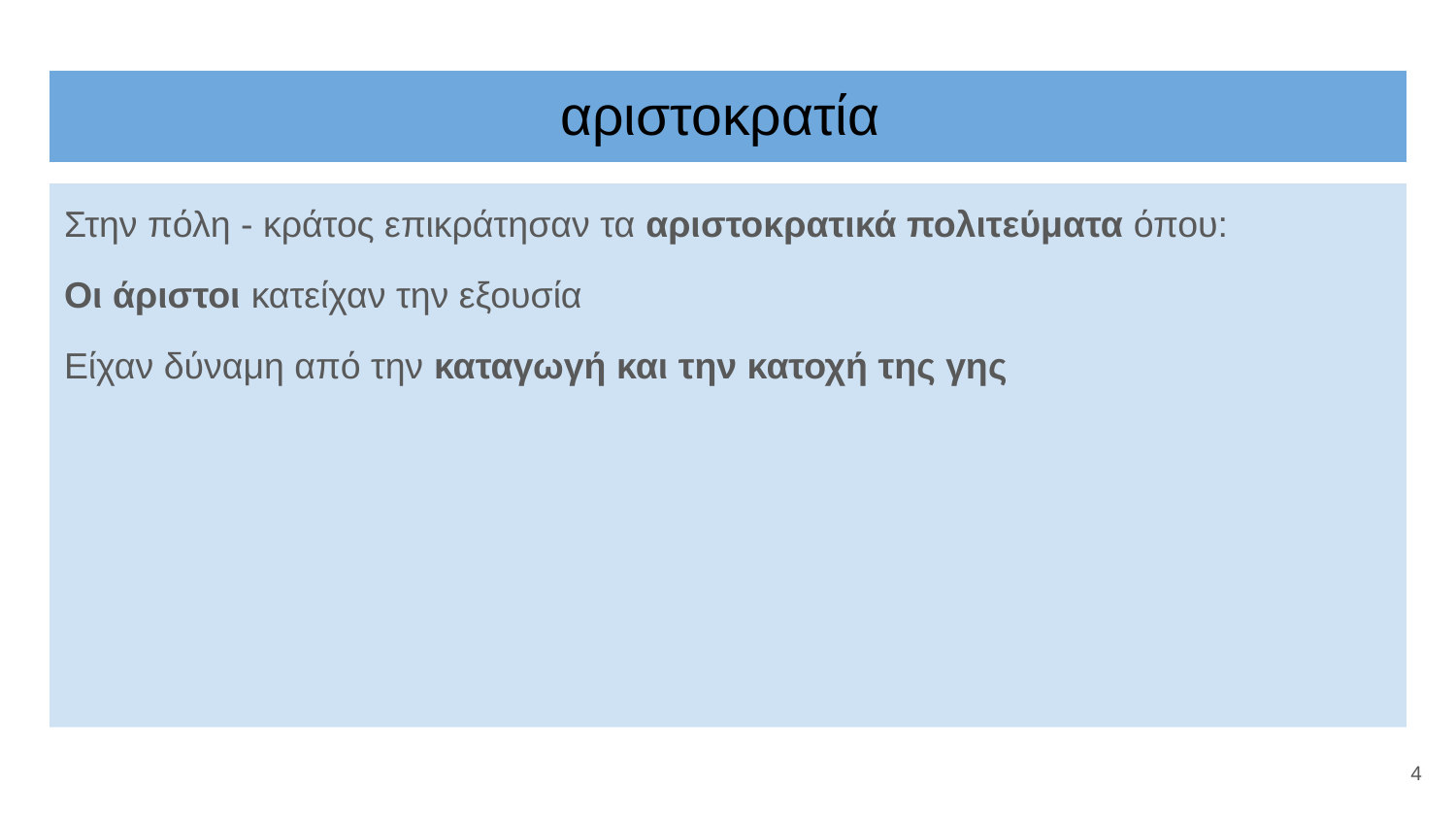

# αριστοκρατία
Στην πόλη - κράτος επικράτησαν τα αριστοκρατικά πολιτεύματα όπου:
Οι άριστοι κατείχαν την εξουσία
Είχαν δύναμη από την καταγωγή και την κατοχή της γης
4